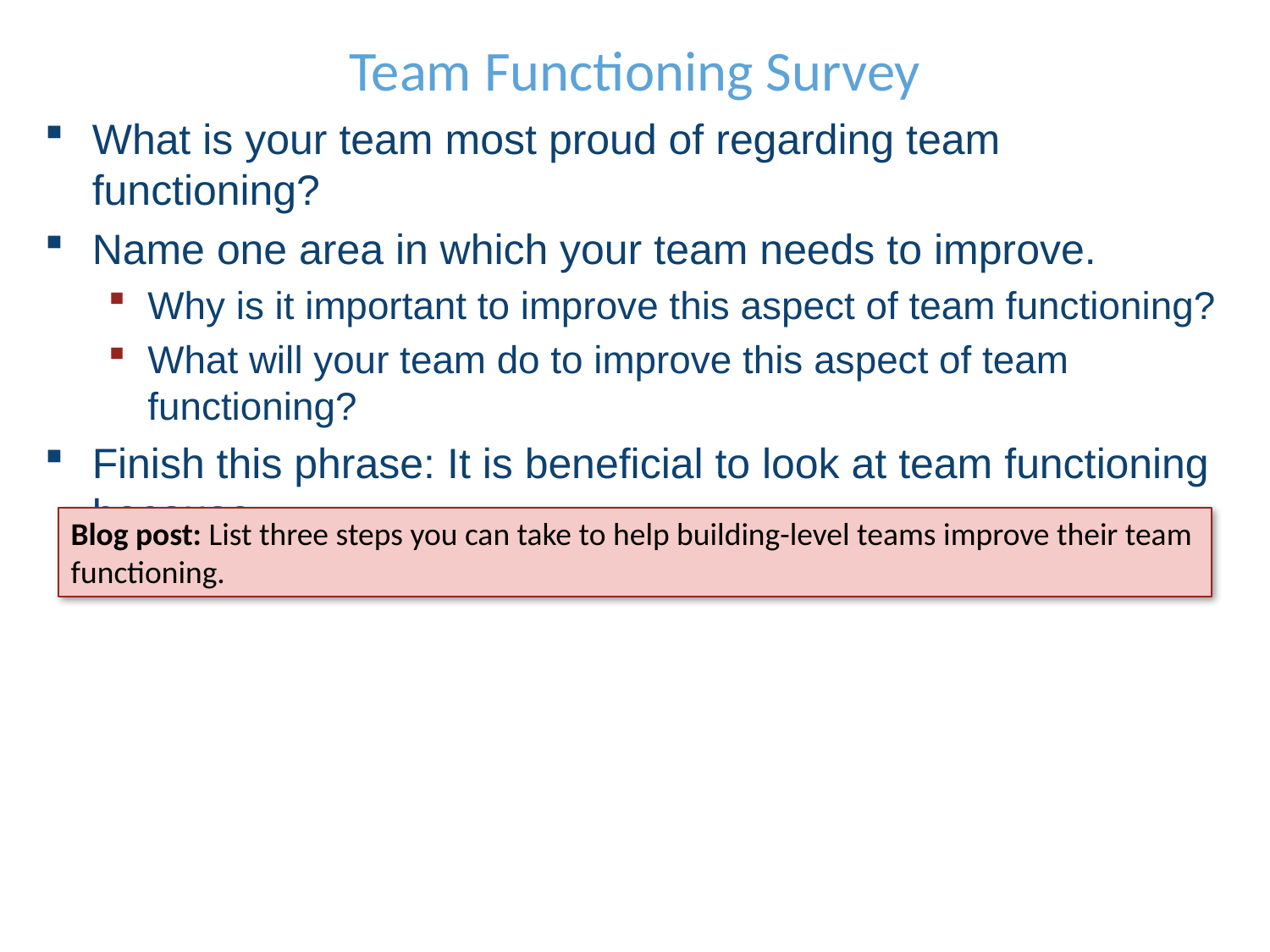

Team Functioning Survey
What is your team most proud of regarding team functioning?
Name one area in which your team needs to improve.
Why is it important to improve this aspect of team functioning?
What will your team do to improve this aspect of team functioning?
Finish this phrase: It is beneficial to look at team functioning because…
Blog post: List three steps you can take to help building-level teams improve their team functioning.